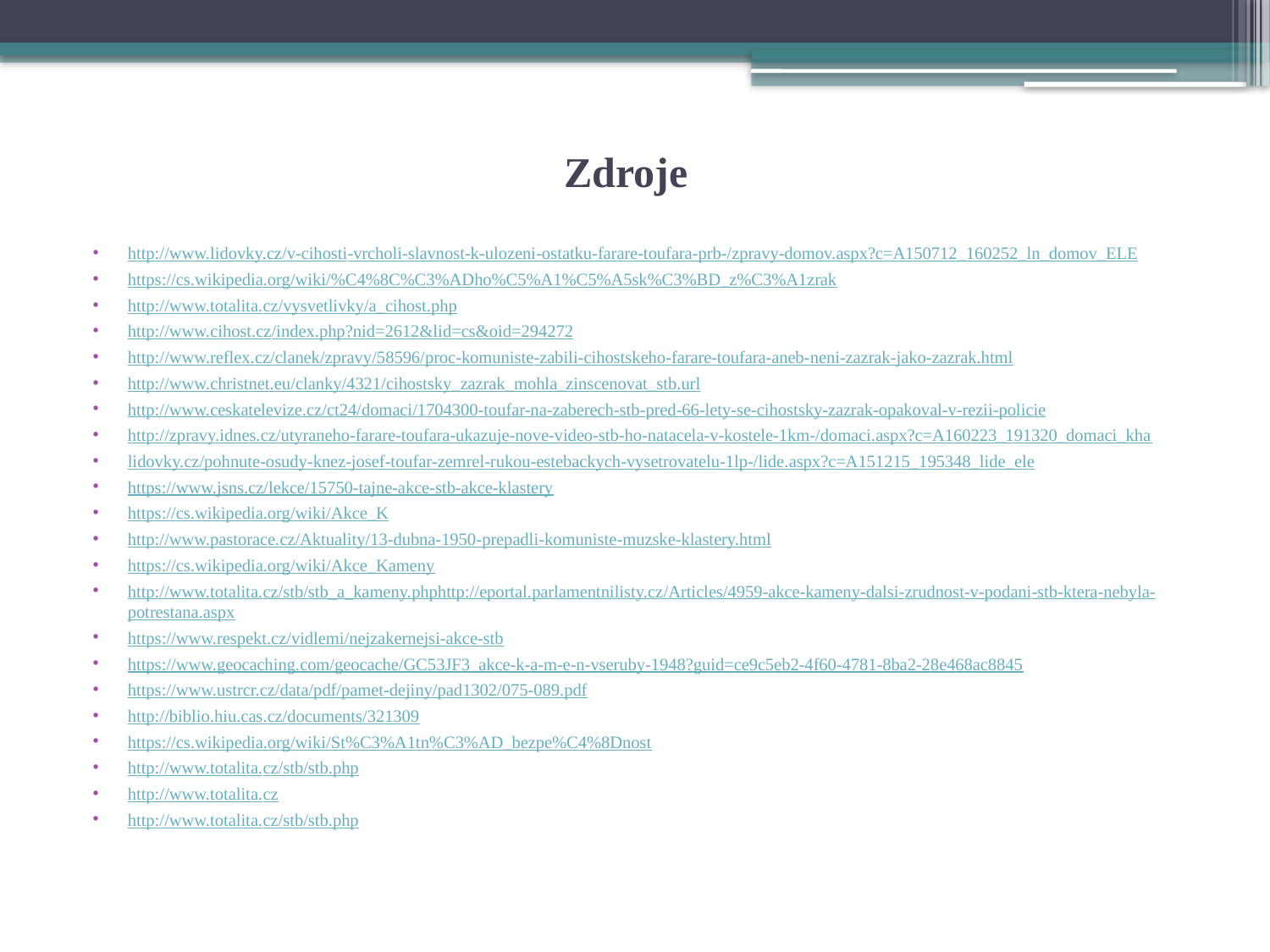

# Zdroje
http://www.lidovky.cz/v-cihosti-vrcholi-slavnost-k-ulozeni-ostatku-farare-toufara-prb-/zpravy-domov.aspx?c=A150712_160252_ln_domov_ELE
https://cs.wikipedia.org/wiki/%C4%8C%C3%ADho%C5%A1%C5%A5sk%C3%BD_z%C3%A1zrak
http://www.totalita.cz/vysvetlivky/a_cihost.php
http://www.cihost.cz/index.php?nid=2612&lid=cs&oid=294272
http://www.reflex.cz/clanek/zpravy/58596/proc-komuniste-zabili-cihostskeho-farare-toufara-aneb-neni-zazrak-jako-zazrak.html
http://www.christnet.eu/clanky/4321/cihostsky_zazrak_mohla_zinscenovat_stb.url
http://www.ceskatelevize.cz/ct24/domaci/1704300-toufar-na-zaberech-stb-pred-66-lety-se-cihostsky-zazrak-opakoval-v-rezii-policie
http://zpravy.idnes.cz/utyraneho-farare-toufara-ukazuje-nove-video-stb-ho-natacela-v-kostele-1km-/domaci.aspx?c=A160223_191320_domaci_kha
lidovky.cz/pohnute-osudy-knez-josef-toufar-zemrel-rukou-estebackych-vysetrovatelu-1lp-/lide.aspx?c=A151215_195348_lide_ele
https://www.jsns.cz/lekce/15750-tajne-akce-stb-akce-klastery
https://cs.wikipedia.org/wiki/Akce_K
http://www.pastorace.cz/Aktuality/13-dubna-1950-prepadli-komuniste-muzske-klastery.html
https://cs.wikipedia.org/wiki/Akce_Kameny
http://www.totalita.cz/stb/stb_a_kameny.phphttp://eportal.parlamentnilisty.cz/Articles/4959-akce-kameny-dalsi-zrudnost-v-podani-stb-ktera-nebyla-potrestana.aspx
https://www.respekt.cz/vidlemi/nejzakernejsi-akce-stb
https://www.geocaching.com/geocache/GC53JF3_akce-k-a-m-e-n-vseruby-1948?guid=ce9c5eb2-4f60-4781-8ba2-28e468ac8845
https://www.ustrcr.cz/data/pdf/pamet-dejiny/pad1302/075-089.pdf
http://biblio.hiu.cas.cz/documents/321309
https://cs.wikipedia.org/wiki/St%C3%A1tn%C3%AD_bezpe%C4%8Dnost
http://www.totalita.cz/stb/stb.php
http://www.totalita.cz
http://www.totalita.cz/stb/stb.php